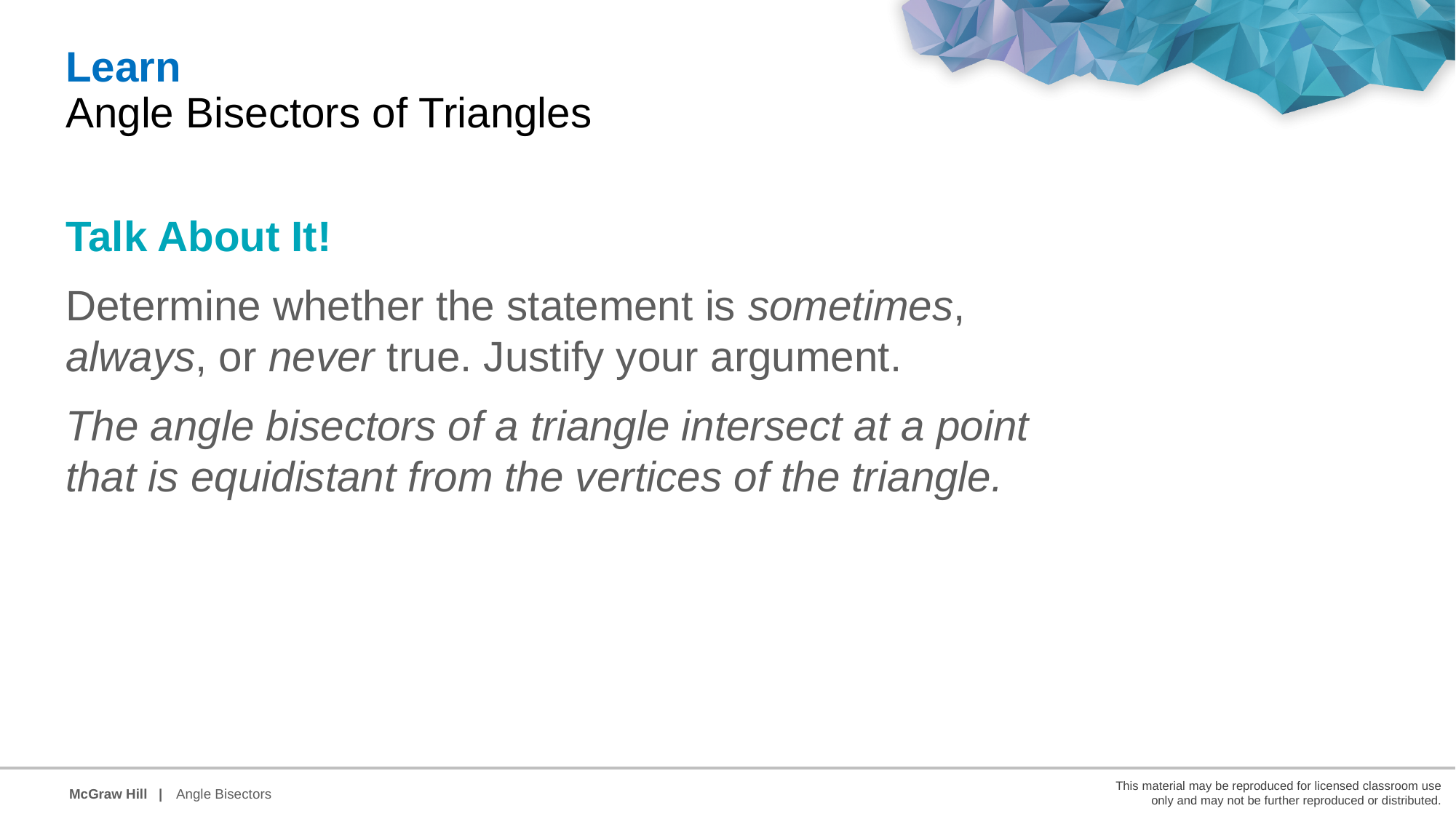

Learn
Angle Bisectors of Triangles
Talk About It!
Determine whether the statement is sometimes, always, or never true. Justify your argument.
The angle bisectors of a triangle intersect at a point that is equidistant from the vertices of the triangle.